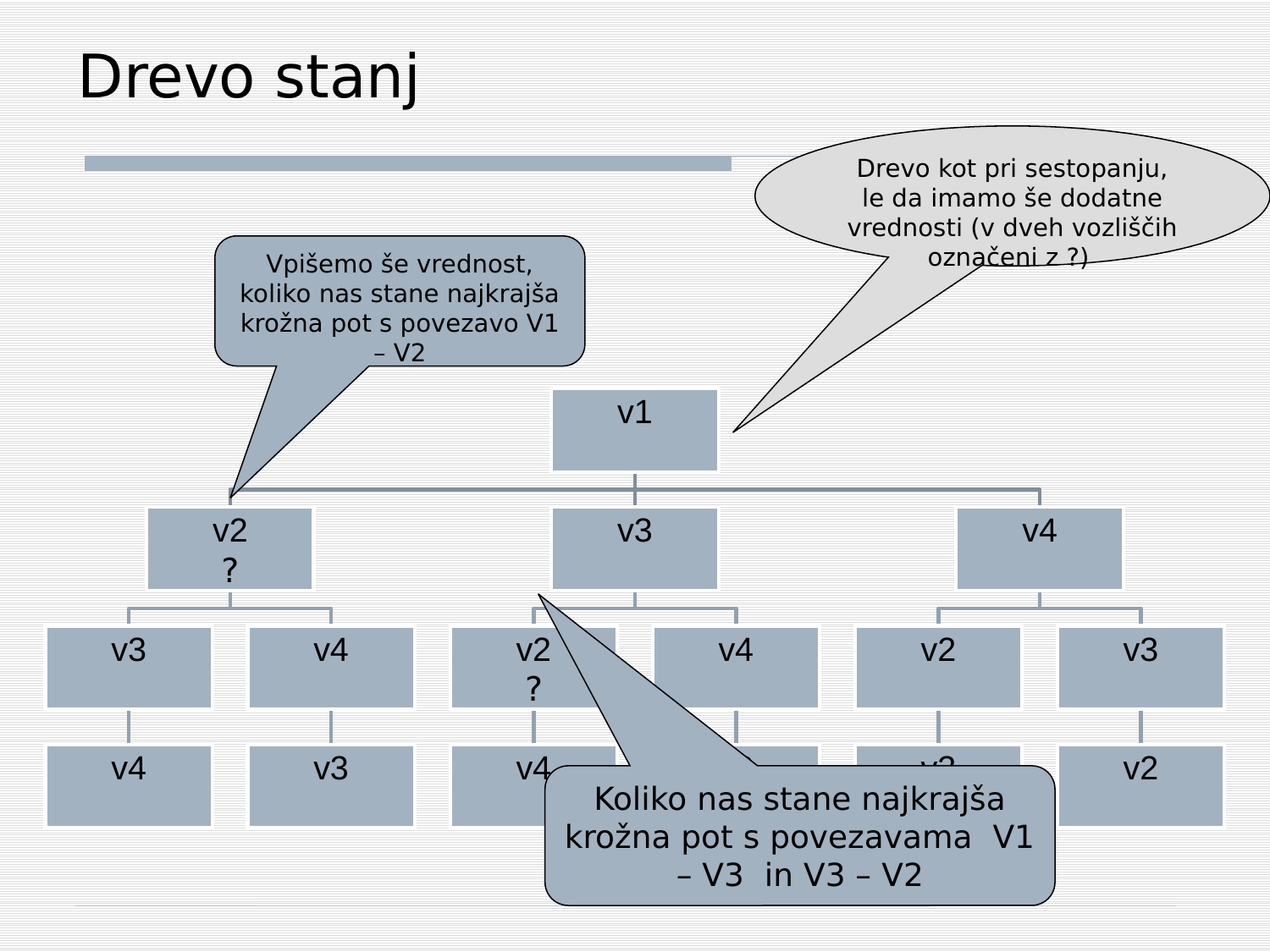

# Drevo stanj
Drevo kot pri sestopanju, le da imamo še dodatne vrednosti (v dveh vozliščih označeni z ?)
v1

v2
?
v3

v4

v4

v3

v3

v2
?
v4

v4

v2

v4

v2

v3

v3

v2

Vpišemo še vrednost, koliko nas stane najkrajša krožna pot s povezavo V1 – V2
Koliko nas stane najkrajša krožna pot s povezavama  V1 – V3  in V3 – V2